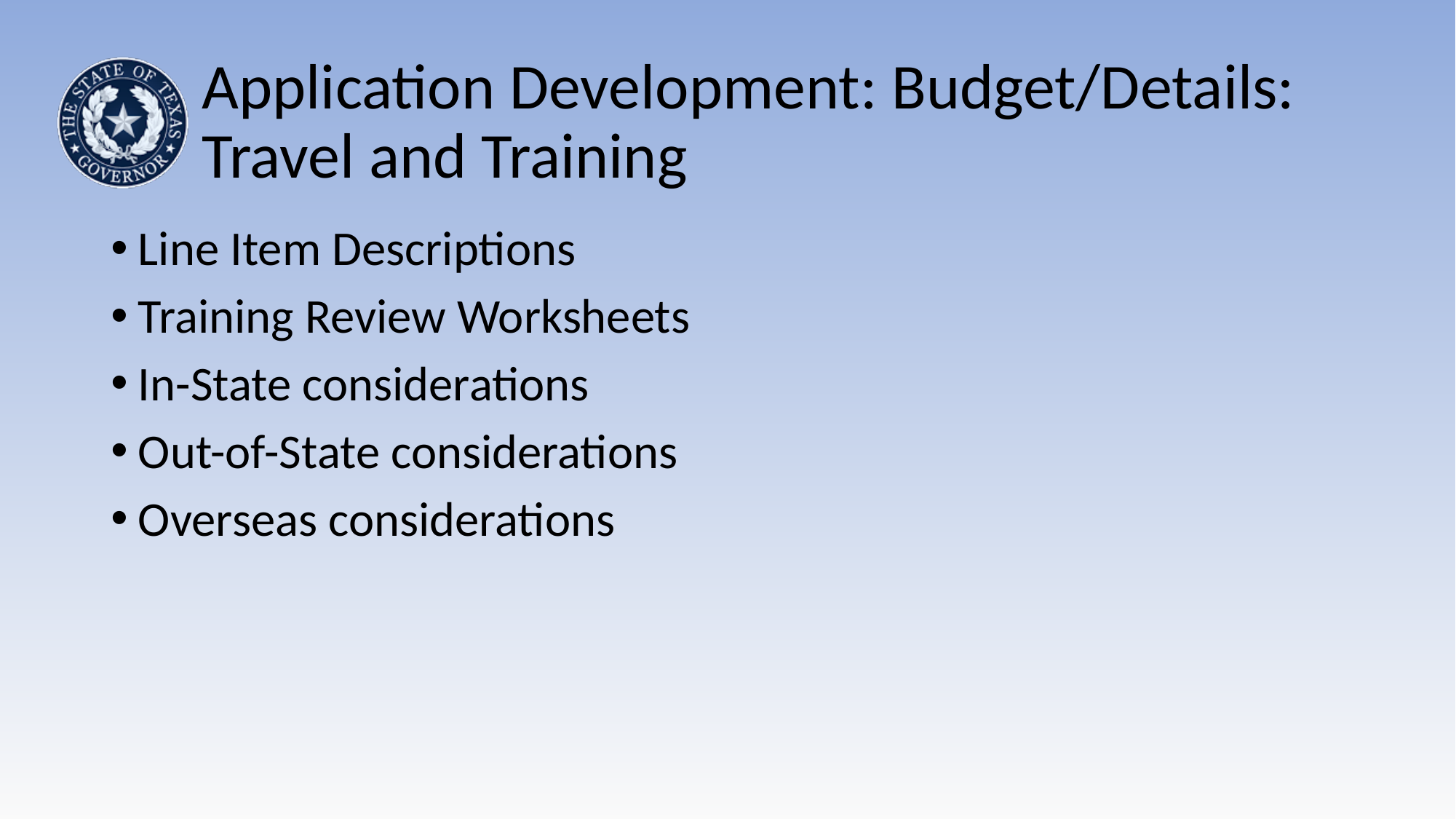

# Application Development: Budget/Details: Travel and Training
Line Item Descriptions
Training Review Worksheets
In-State considerations
Out-of-State considerations
Overseas considerations